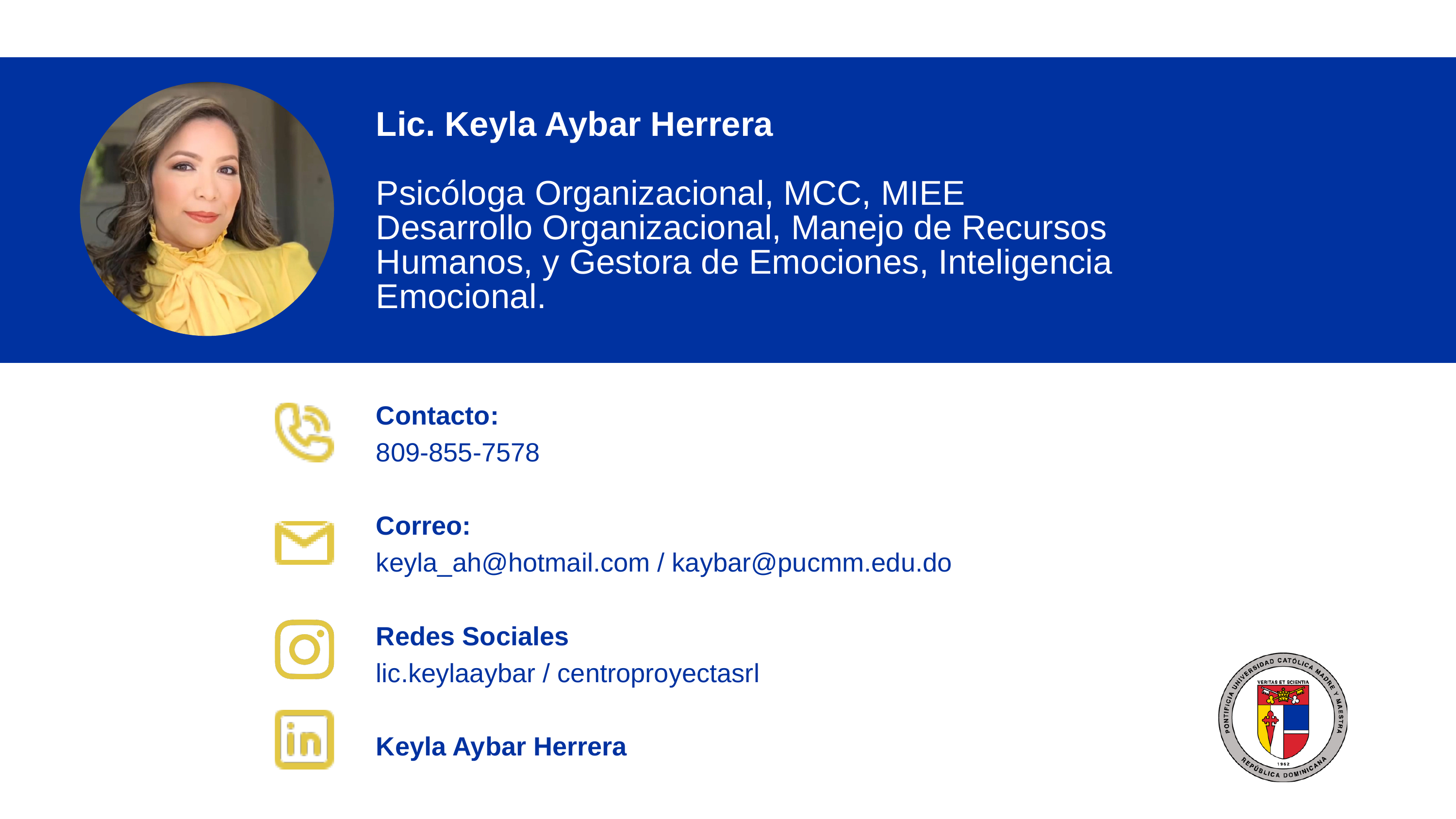

Lic. Keyla Aybar Herrera

Psicóloga Organizacional, MCC, MIEE
Desarrollo Organizacional, Manejo de Recursos Humanos, y Gestora de Emociones, Inteligencia Emocional.
Contacto:
809-855-7578

Correo:
keyla_ah@hotmail.com / kaybar@pucmm.edu.do

Redes Sociales
lic.keylaaybar / centroproyectasrl

Keyla Aybar Herrera